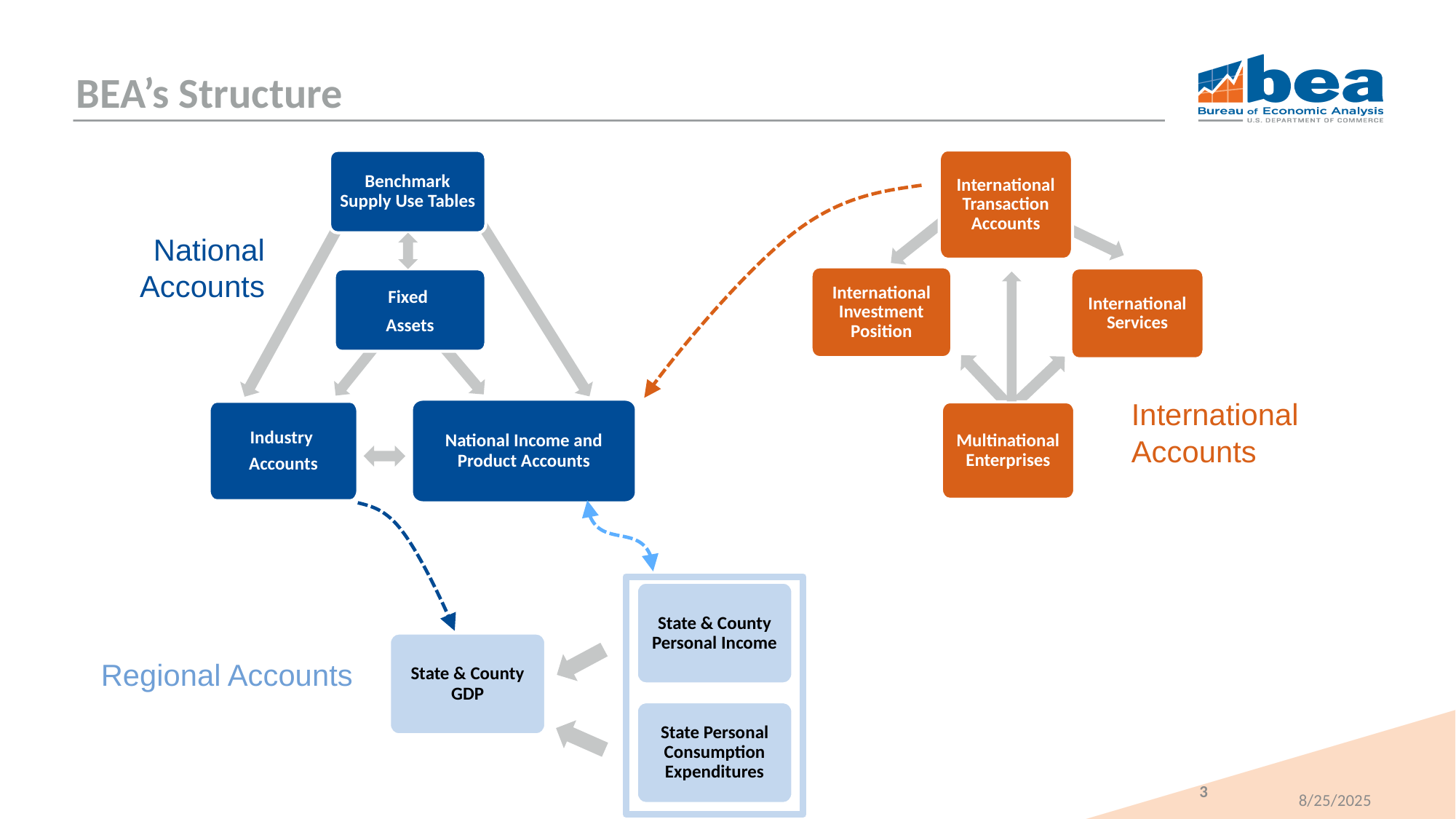

# BEA’s Structure
International Transaction Accounts
International Investment Position
International Services
Multinational Enterprises

Benchmark Supply Use Tables
Fixed
Assets
National Income and Product Accounts
Industry
Accounts

National Accounts

International Accounts

State & County Personal Income
State & County GDP
State Personal Consumption Expenditures

Regional Accounts
3
8/25/2025